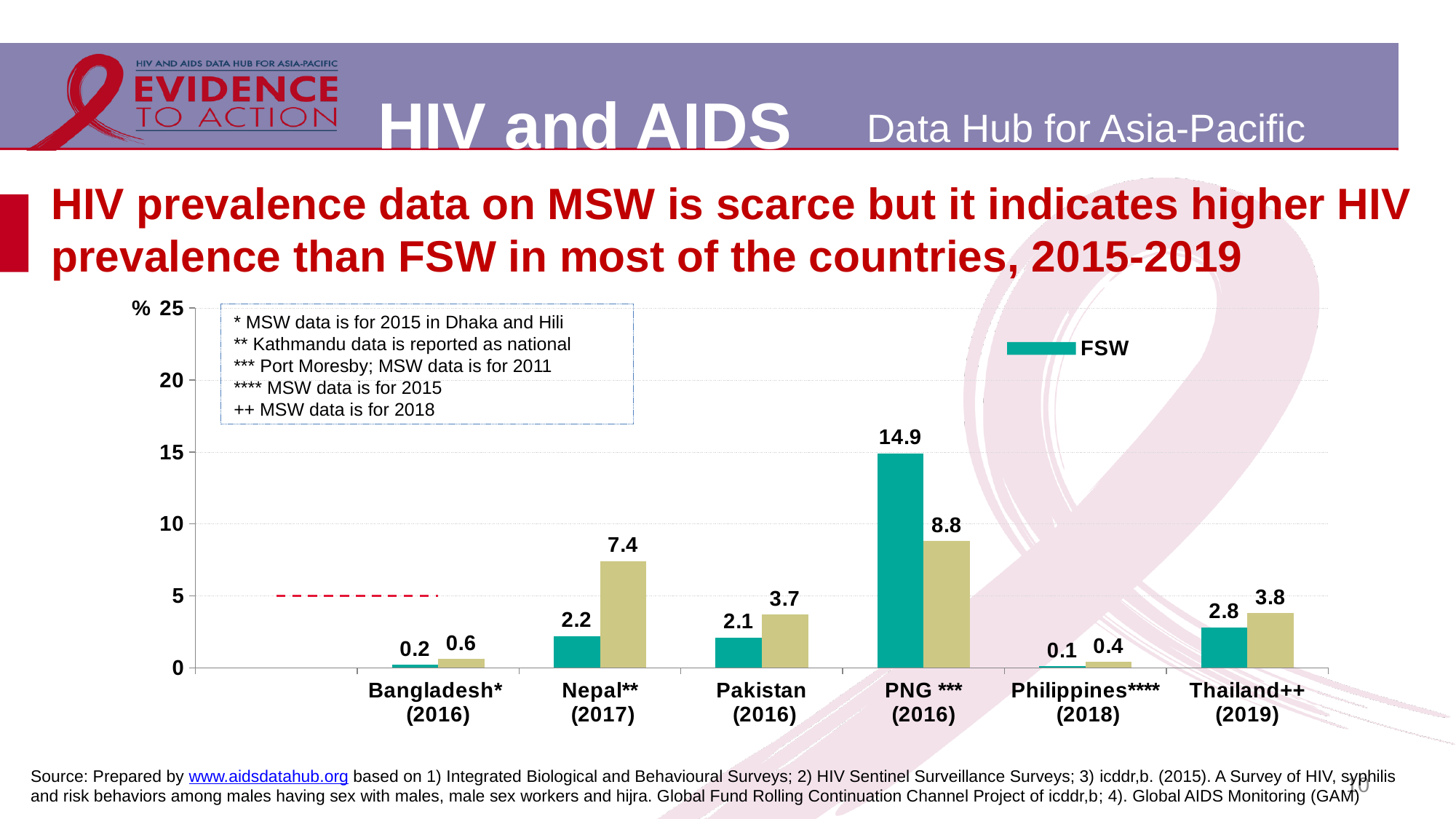

# HIV prevalence data on MSW is scarce but it indicates higher HIV prevalence than FSW in most of the countries, 2015-2019

[unsupported chart]

* MSW data is for 2015 in Dhaka and Hili
** Kathmandu data is reported as national
*** Port Moresby; MSW data is for 2011
**** MSW data is for 2015
++ MSW data is for 2018

Source: Prepared by www.aidsdatahub.org based on 1) Integrated Biological and Behavioural Surveys; 2) HIV Sentinel Surveillance Surveys; 3) icddr,b. (2015). A Survey of HIV, syphilis and risk behaviors among males having sex with males, male sex workers and hijra. Global Fund Rolling Continuation Channel Project of icddr,b; 4). Global AIDS Monitoring (GAM)
10